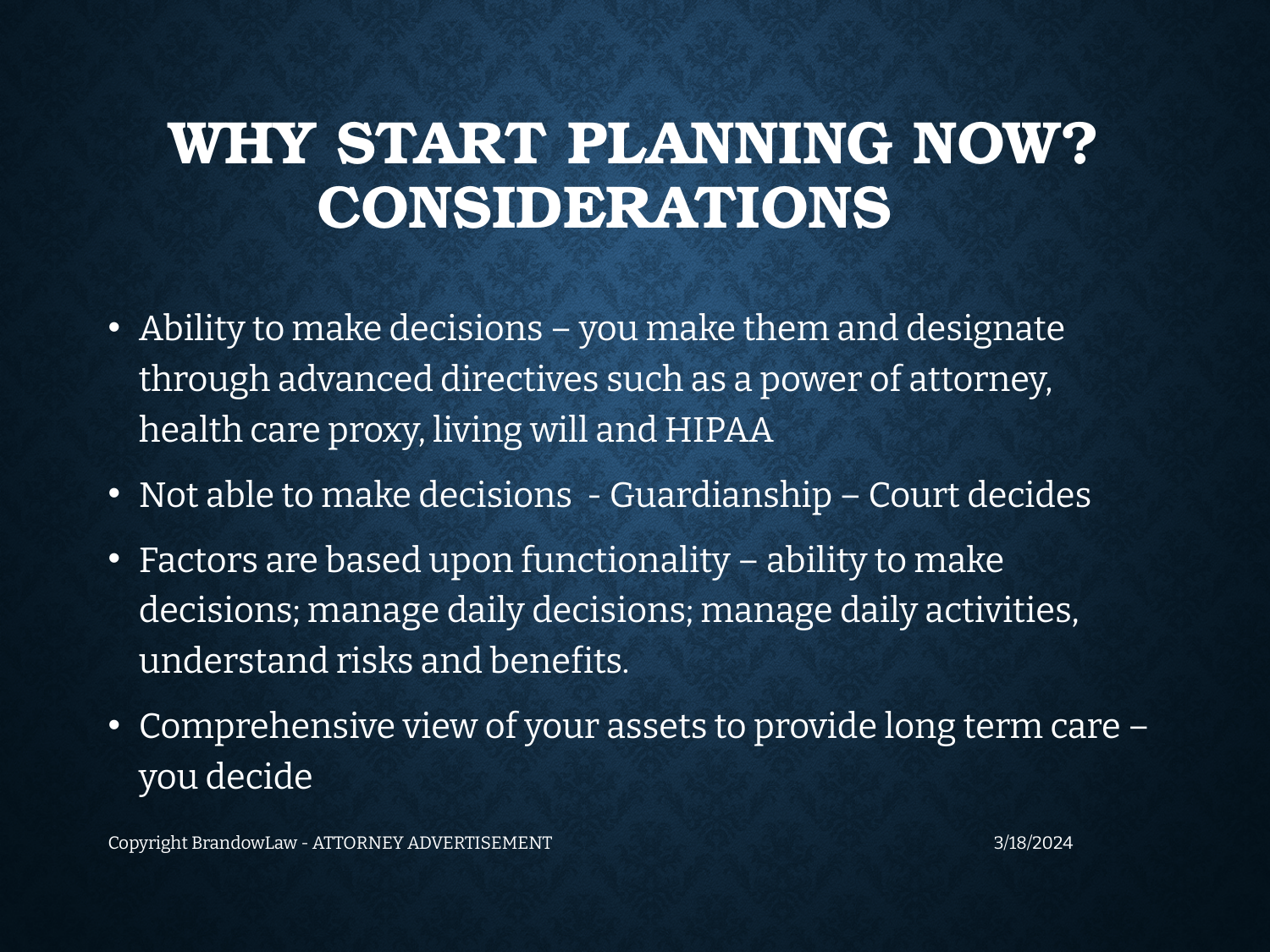

# WHY START PLANNING NOW? CONSIDERATIONS
Ability to make decisions – you make them and designate through advanced directives such as a power of attorney, health care proxy, living will and HIPAA
Not able to make decisions  - Guardianship – Court decides
Factors are based upon functionality – ability to make decisions; manage daily decisions; manage daily activities, understand risks and benefits.
Comprehensive view of your assets to provide long term care – you decide

Copyright BrandowLaw - ATTORNEY ADVERTISEMENT
3/18/2024